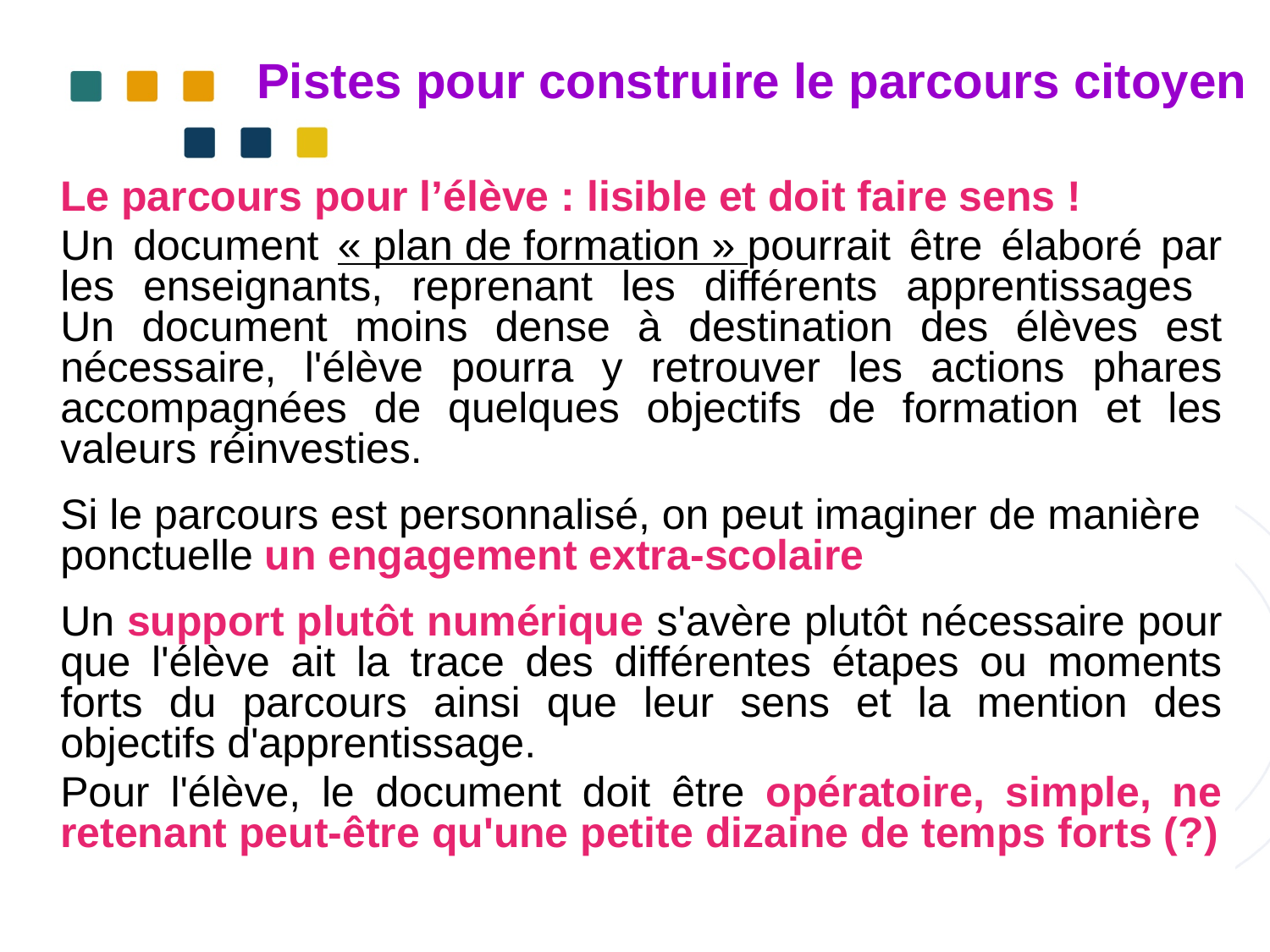

# Pistes pour construire le parcours citoyen
	Le parcours pour l’élève : lisible et doit faire sens !
	Un document « plan de formation » pourrait être élaboré par les enseignants, reprenant les différents apprentissages
Un document moins dense à destination des élèves est nécessaire, l'élève pourra y retrouver les actions phares accompagnées de quelques objectifs de formation et les valeurs réinvesties.
Si le parcours est personnalisé, on peut imaginer de manière ponctuelle un engagement extra-scolaire
	Un support plutôt numérique s'avère plutôt nécessaire pour que l'élève ait la trace des différentes étapes ou moments forts du parcours ainsi que leur sens et la mention des objectifs d'apprentissage.
	Pour l'élève, le document doit être opératoire, simple, ne retenant peut-être qu'une petite dizaine de temps forts (?)